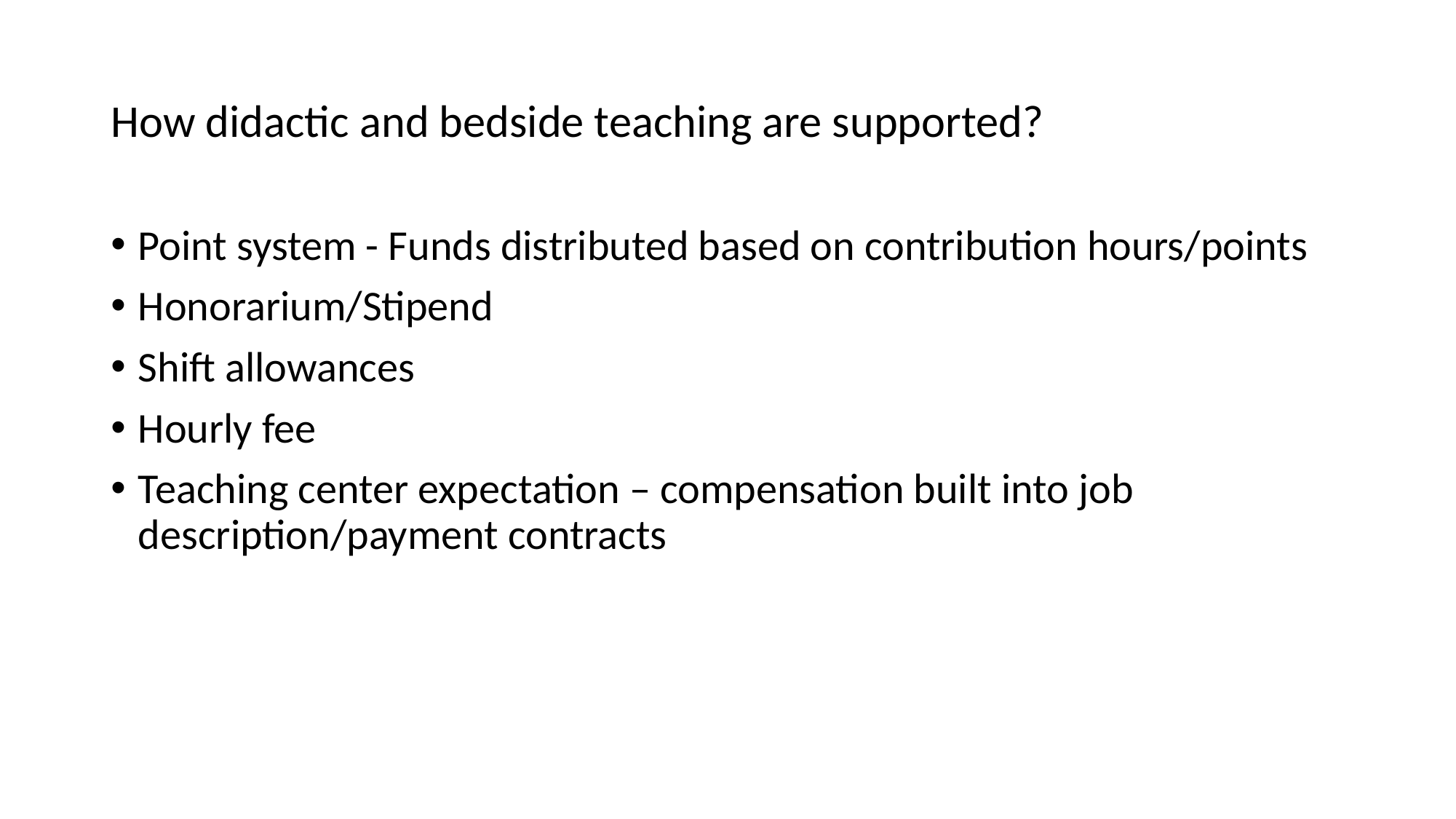

# How didactic and bedside teaching are supported?
Point system - Funds distributed based on contribution hours/points
Honorarium/Stipend
Shift allowances
Hourly fee
Teaching center expectation – compensation built into job description/payment contracts